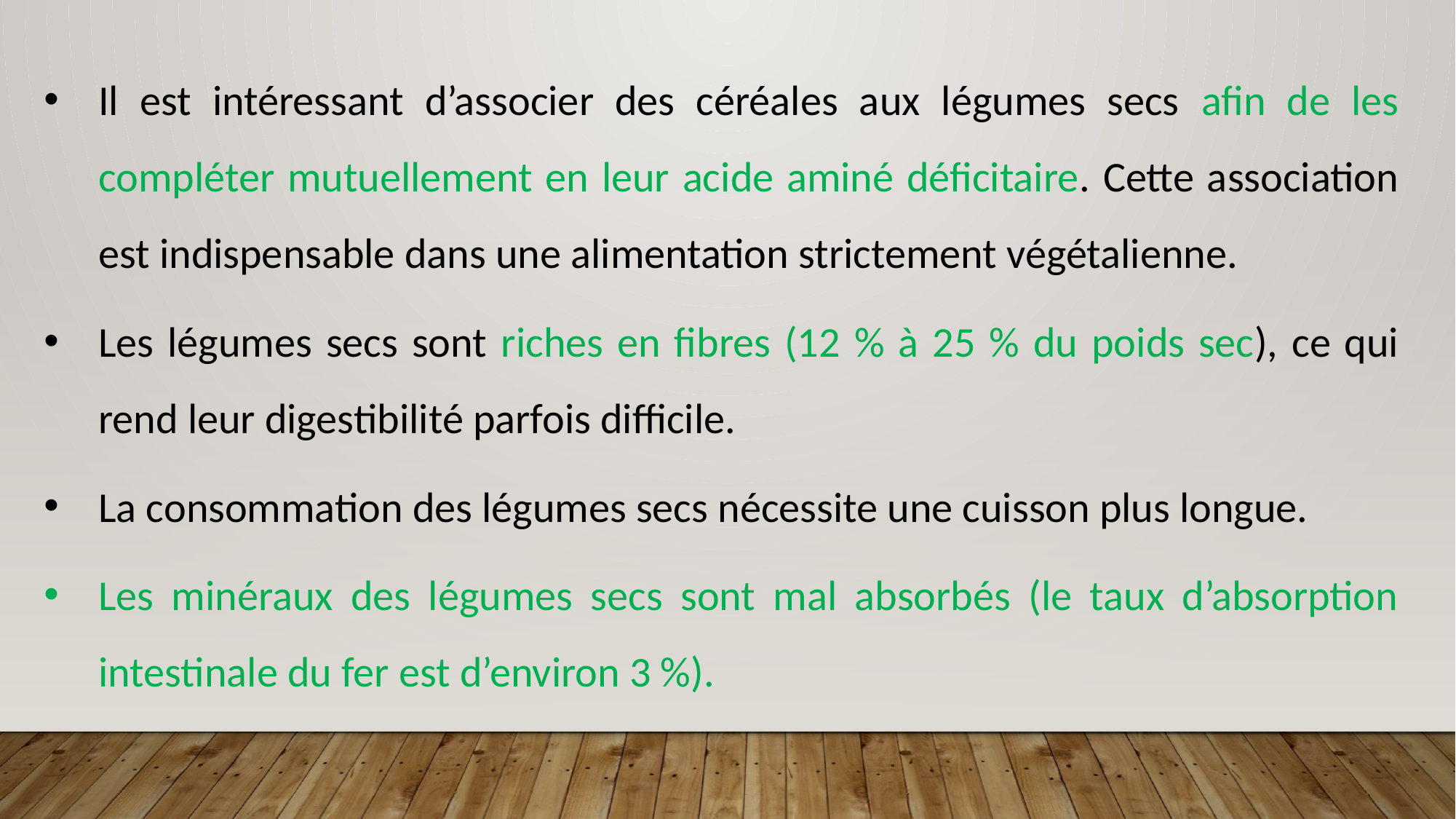

Il est intéressant d’associer des céréales aux légumes secs afin de les compléter mutuellement en leur acide aminé déficitaire. Cette association est indispensable dans une alimentation strictement végétalienne.
Les légumes secs sont riches en fibres (12 % à 25 % du poids sec), ce qui rend leur digestibilité parfois difficile.
La consommation des légumes secs nécessite une cuisson plus longue.
Les minéraux des légumes secs sont mal absorbés (le taux d’absorption intestinale du fer est d’environ 3 %).